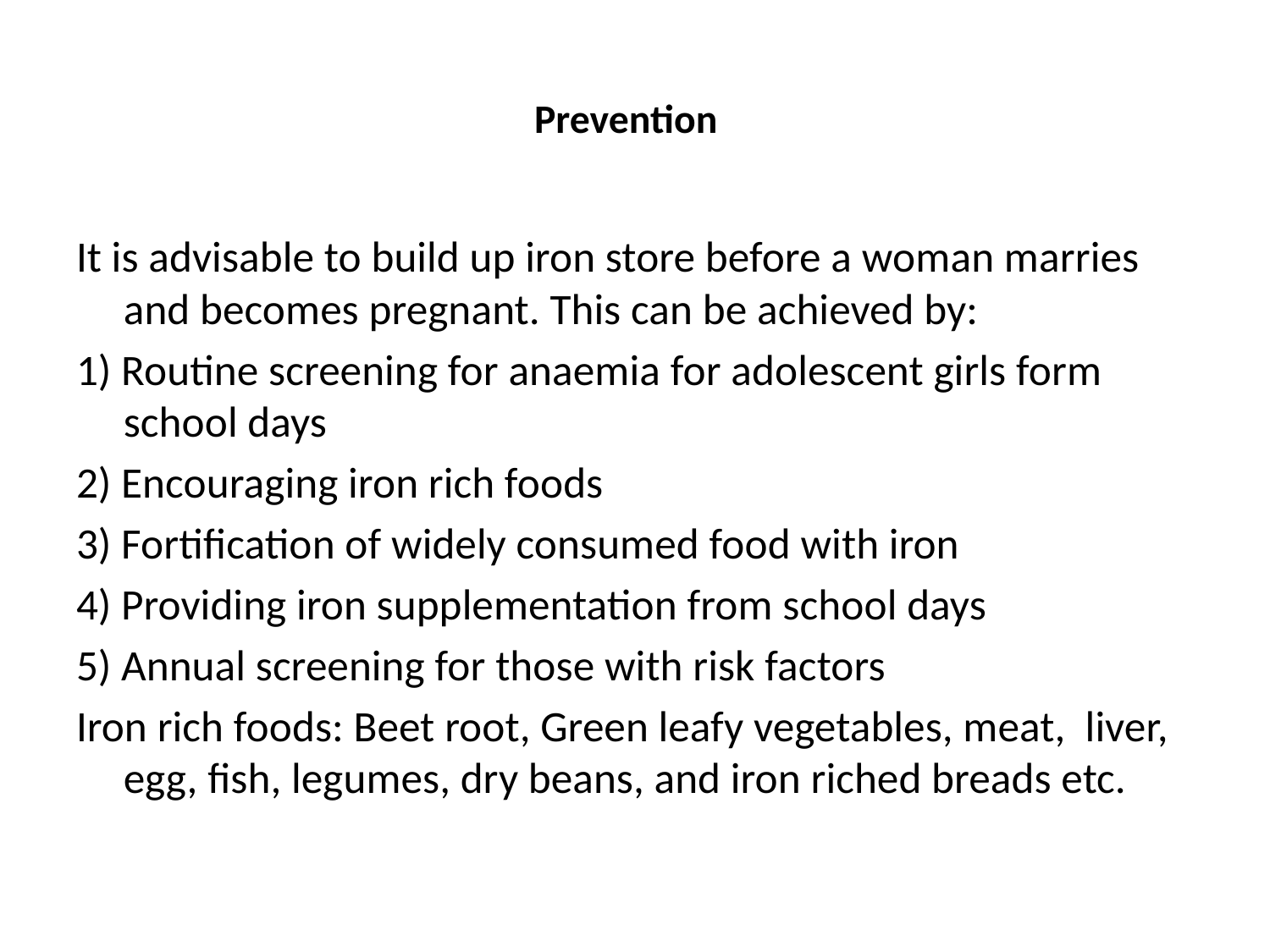

# Prevention
It is advisable to build up iron store before a woman marries and becomes pregnant. This can be achieved by:
1) Routine screening for anaemia for adolescent girls form school days
2) Encouraging iron rich foods
3) Fortification of widely consumed food with iron
4) Providing iron supplementation from school days
5) Annual screening for those with risk factors
Iron rich foods: Beet root, Green leafy vegetables, meat,  liver, egg, fish, legumes, dry beans, and iron riched breads etc.